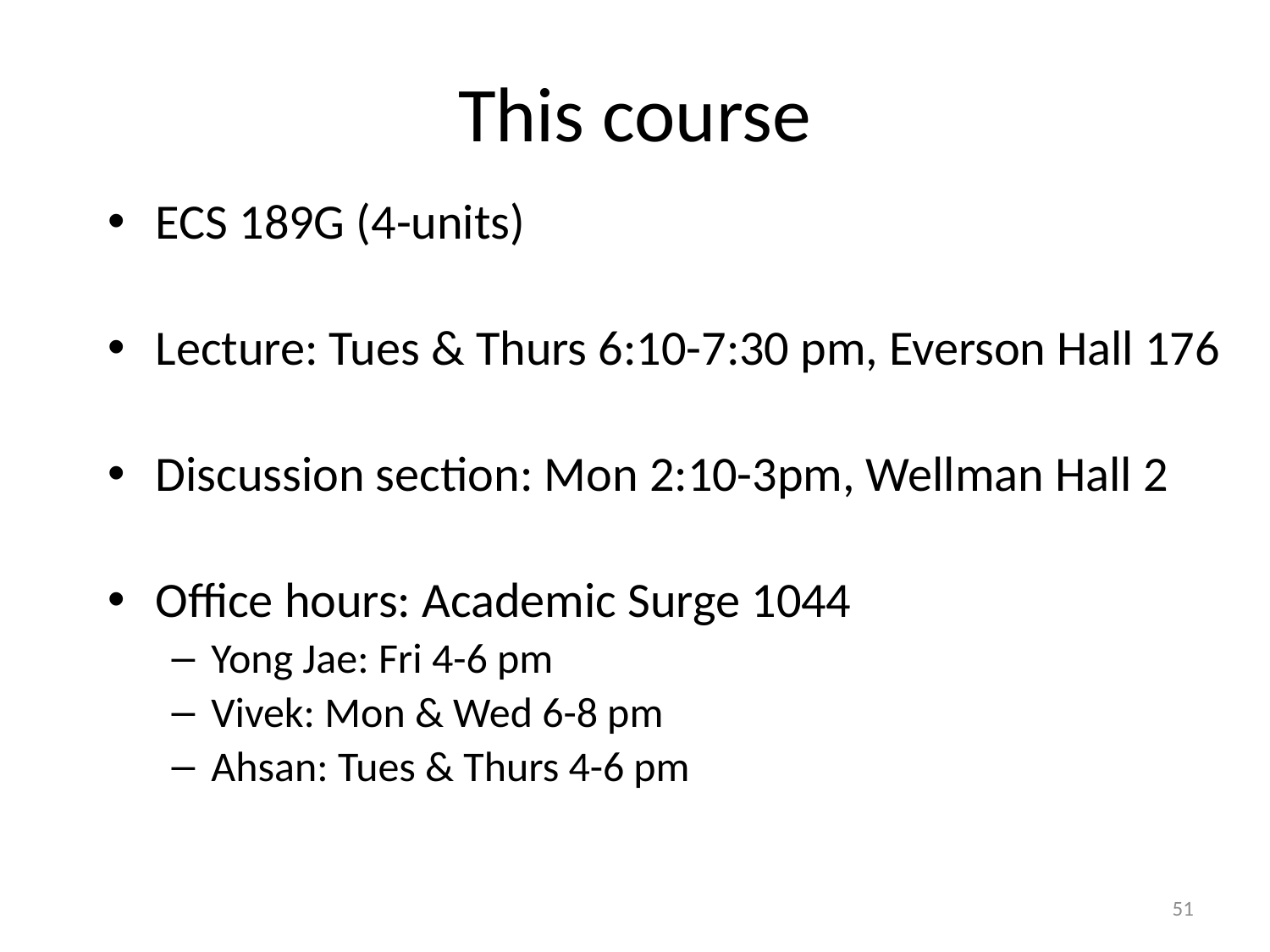

This course
ECS 189G (4-units)

Lecture: Tues & Thurs 6:10-7:30 pm, Everson Hall 176

Discussion section: Mon 2:10-3pm, Wellman Hall 2

Office hours: Academic Surge 1044
Yong Jae: Fri 4-6 pm
Vivek: Mon & Wed 6-8 pm
Ahsan: Tues & Thurs 4-6 pm

51